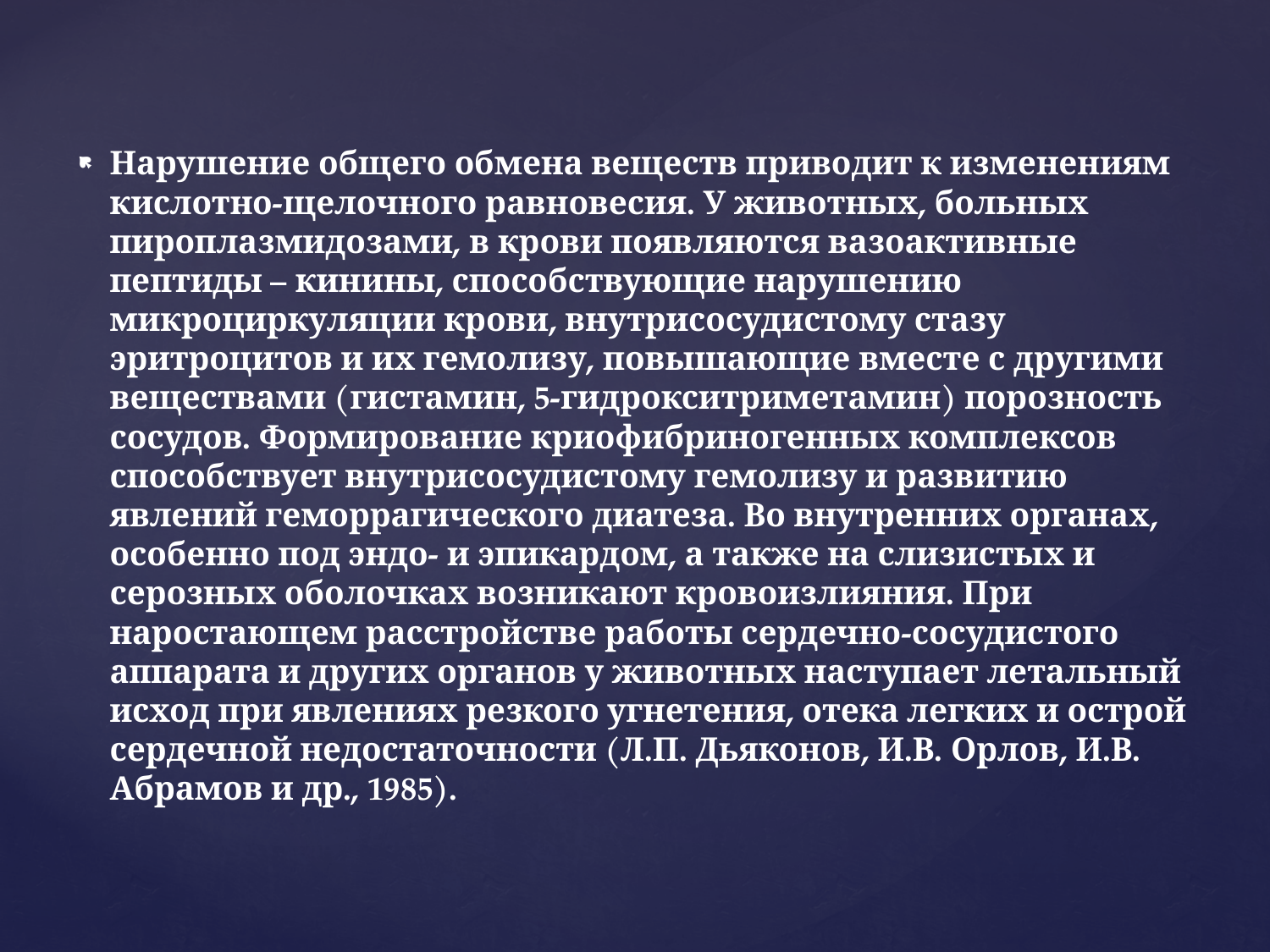

Нарушение общего обмена веществ приводит к изменениям кислотно-щелочного равновесия. У животных, больных пироплазмидозами, в крови появляются вазоактивные пептиды – кинины, способствующие нарушению микроциркуляции крови, внутрисосудистому стазу эритроцитов и их гемолизу, повышающие вместе с другими веществами (гистамин, 5-гидрокситриметамин) порозность сосудов. Формирование криофибриногенных комплексов способствует внутрисосудистому гемолизу и развитию явлений геморрагического диатеза. Во внутренних органах, особенно под эндо- и эпикардом, а также на слизистых и серозных оболочках возникают кровоизлияния. При наростающем расстройстве работы сердечно-сосудистого аппарата и других органов у животных наступает летальный исход при явлениях резкого угнетения, отека легких и острой сердечной недостаточности (Л.П. Дьяконов, И.В. Орлов, И.В. Абрамов и др., 1985).